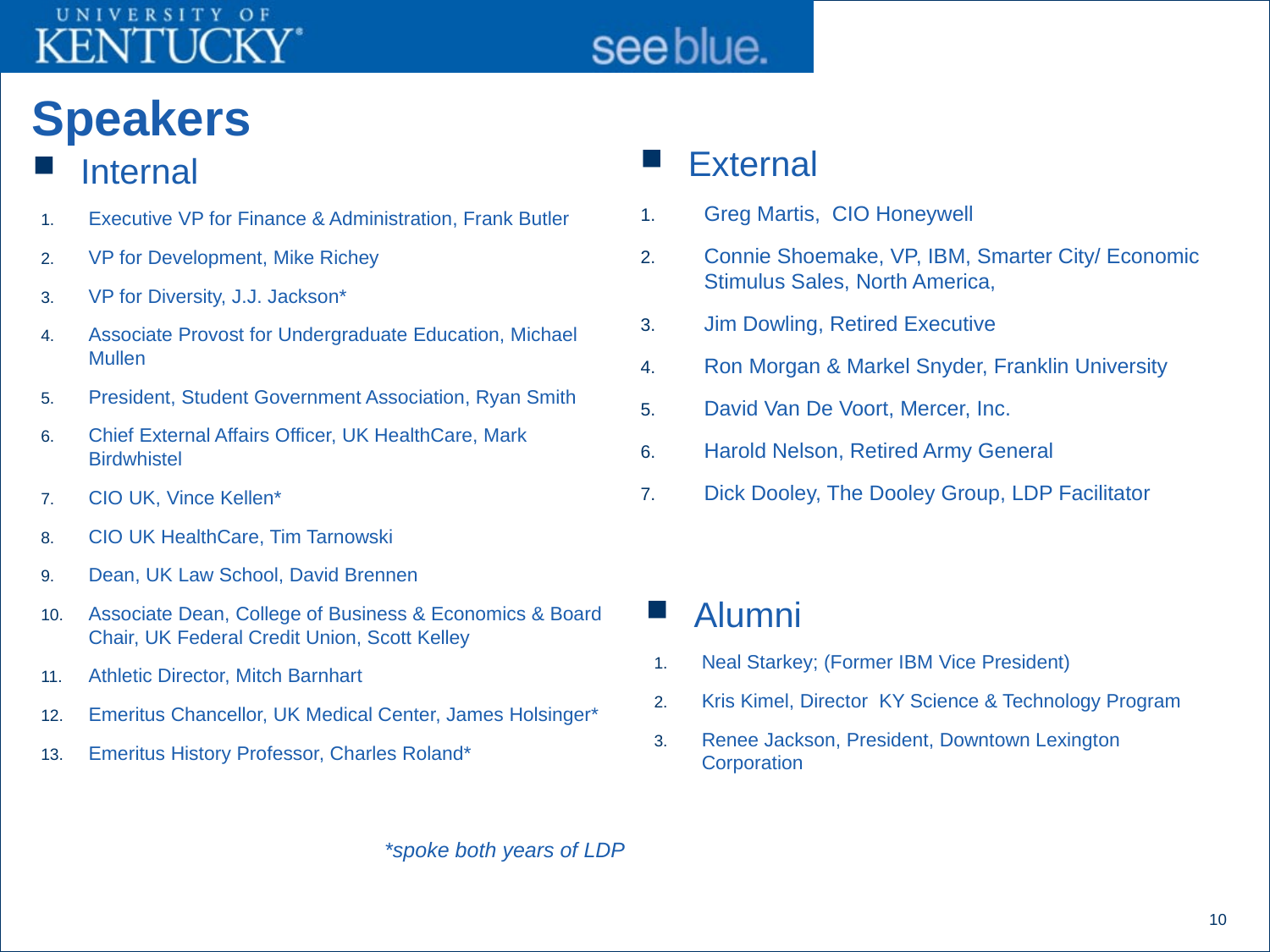

# Speakers
External
Greg Martis,  CIO Honeywell
Connie Shoemake, VP, IBM, Smarter City/ Economic Stimulus Sales, North America,
Jim Dowling, Retired Executive
Ron Morgan & Markel Snyder, Franklin University
David Van De Voort, Mercer, Inc.
Harold Nelson, Retired Army General
Dick Dooley, The Dooley Group, LDP Facilitator

Internal
Executive VP for Finance & Administration, Frank Butler
VP for Development, Mike Richey
VP for Diversity, J.J. Jackson*
Associate Provost for Undergraduate Education, Michael Mullen
President, Student Government Association, Ryan Smith
Chief External Affairs Officer, UK HealthCare, Mark Birdwhistel
CIO UK, Vince Kellen*
CIO UK HealthCare, Tim Tarnowski
Dean, UK Law School, David Brennen
Associate Dean, College of Business & Economics & Board Chair, UK Federal Credit Union, Scott Kelley
Athletic Director, Mitch Barnhart
Emeritus Chancellor, UK Medical Center, James Holsinger*
Emeritus History Professor, Charles Roland*

    *spoke both years of LDP
Alumni
Neal Starkey; (Former IBM Vice President)
Kris Kimel, Director  KY Science & Technology Program
Renee Jackson, President, Downtown Lexington Corporation

10